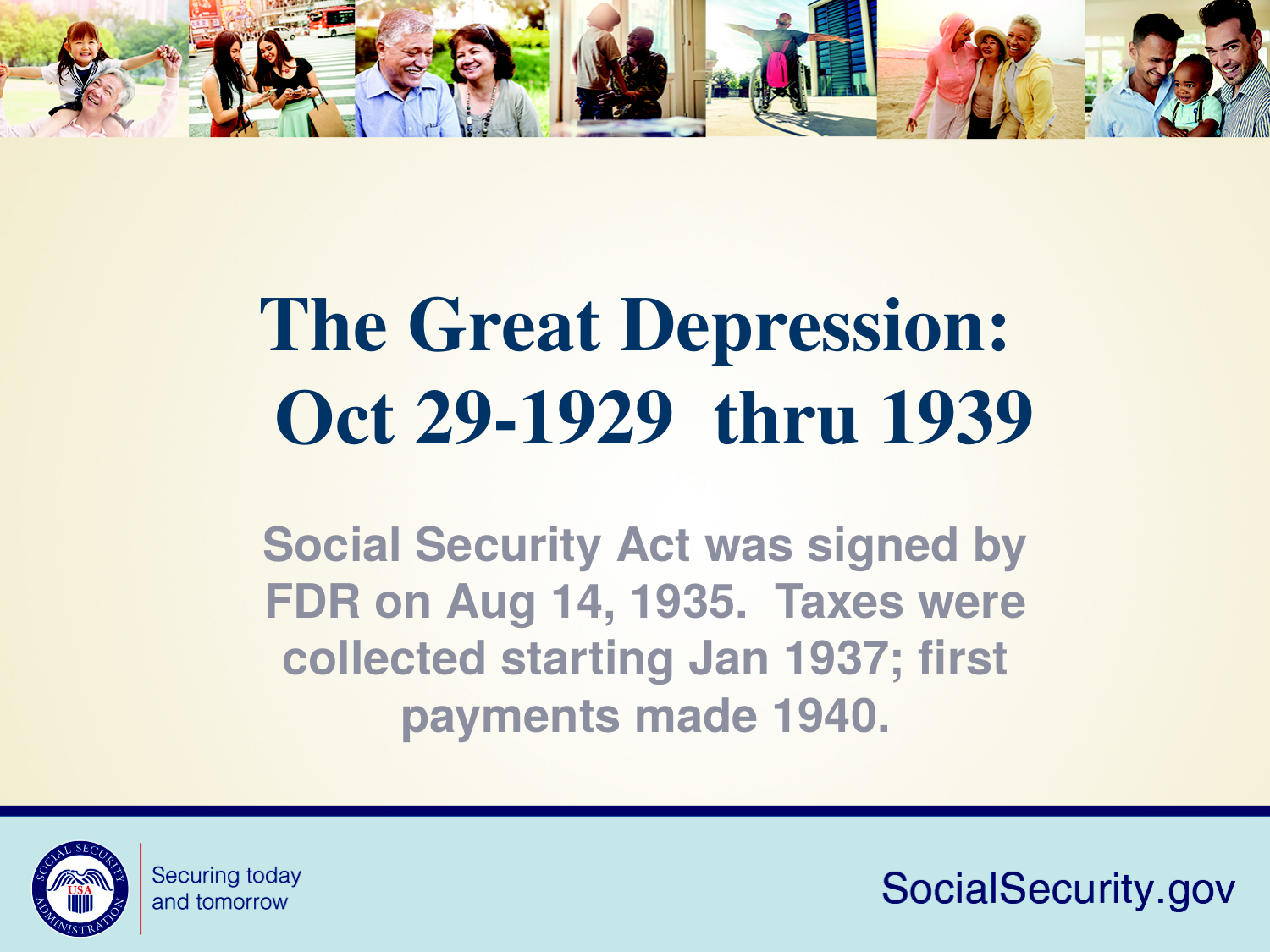

# The Great Depression: Oct 29-1929  thru 1939
Social Security Act was signed by FDR on Aug 14, 1935.  Taxes were collected starting Jan 1937; first payments made 1940.